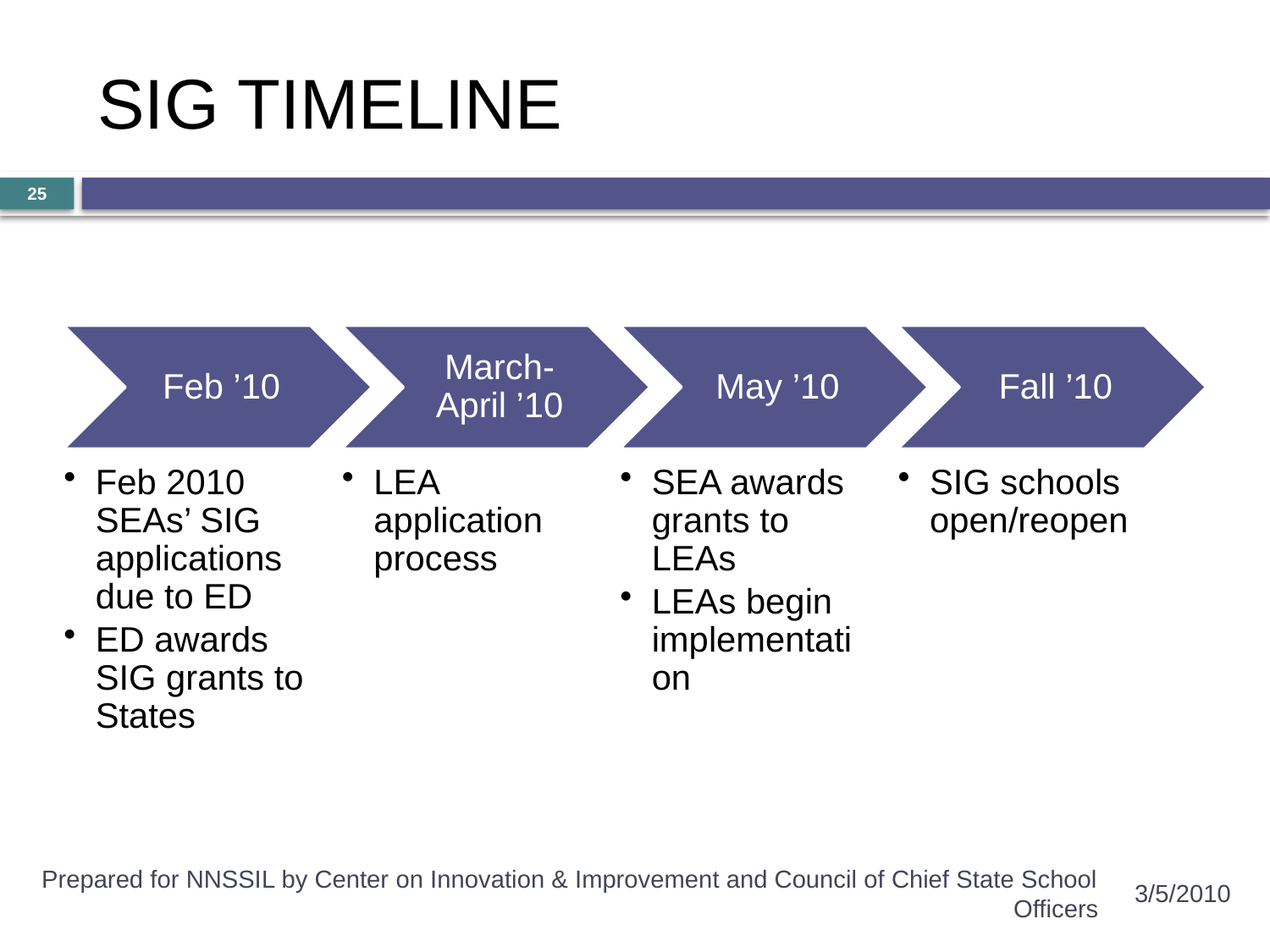

# SIG TIMELINE
25
Feb ’10
Feb 2010 SEAs’ SIG applications due to ED
ED awards SIG grants to States
March-April ’10
LEA application process
May ’10
SEA awards grants to LEAs
LEAs begin implementation
Fall ’10
SIG schools open/reopen
Prepared for NNSSIL by Center on Innovation & Improvement and Council of Chief State School Officers
3/5/2010